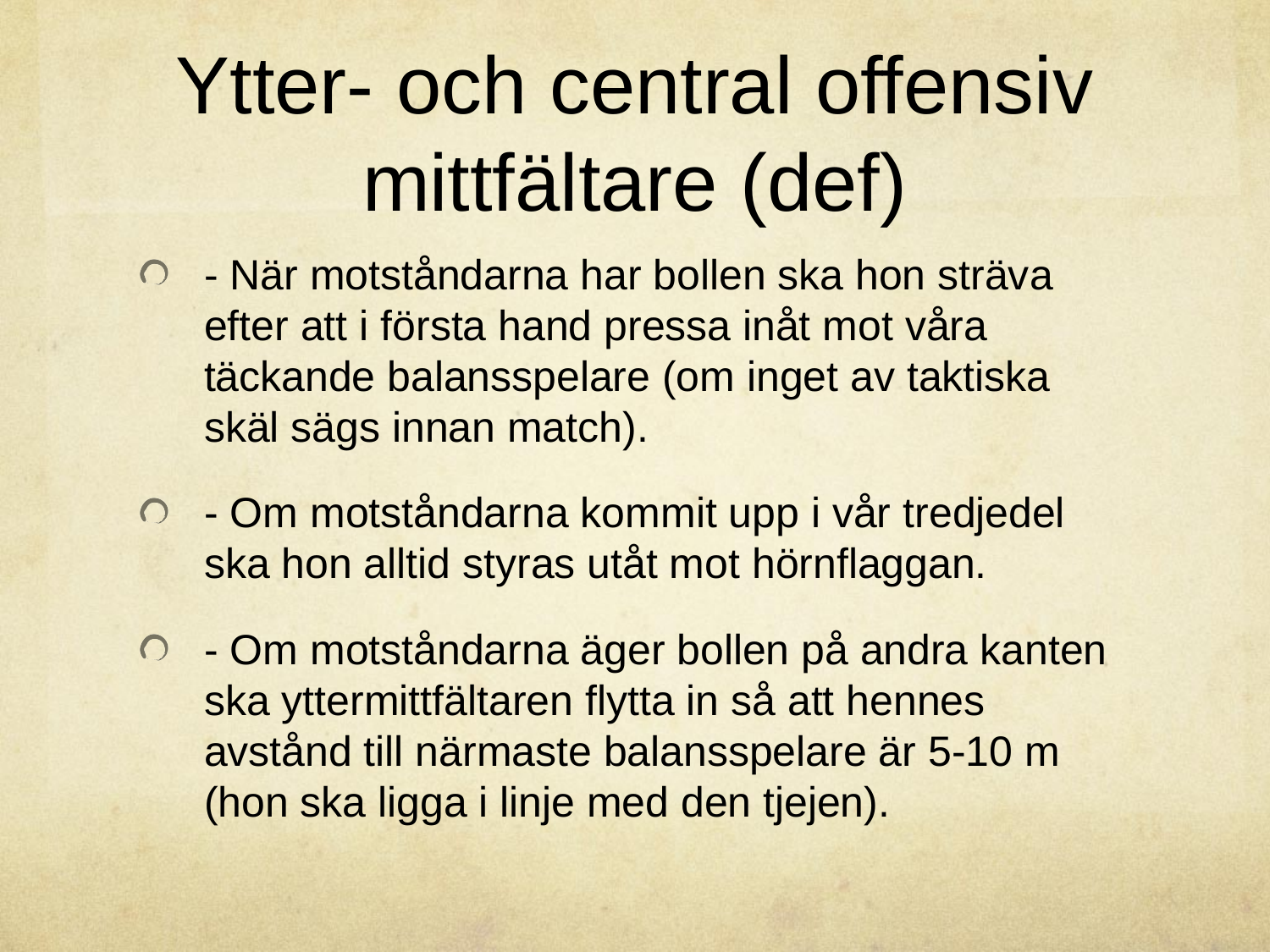

# Ytter- och central offensiv mittfältare (def)
- När motståndarna har bollen ska hon sträva efter att i första hand pressa inåt mot våra täckande balansspelare (om inget av taktiska skäl sägs innan match).
- Om motståndarna kommit upp i vår tredjedel ska hon alltid styras utåt mot hörnflaggan.
- Om motståndarna äger bollen på andra kanten ska yttermittfältaren flytta in så att hennes avstånd till närmaste balansspelare är 5-10 m (hon ska ligga i linje med den tjejen).